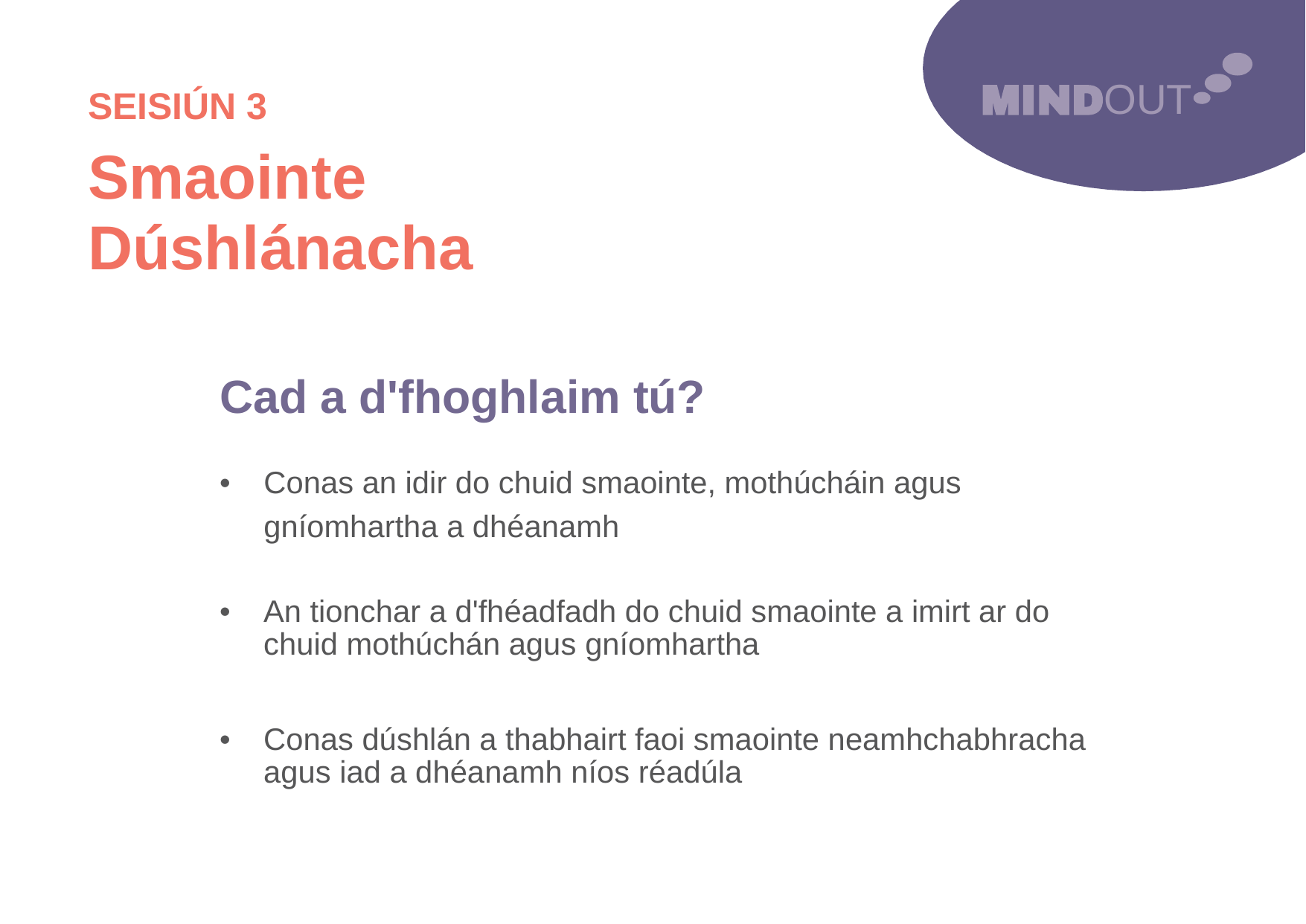

MINDOUT
SEISIÚN 3
Smaointe Dúshlánacha

Cad a d'fhoghlaim tú?
•
Conas an idir do chuid smaointe, mothúcháin agus
gníomhartha a dhéanamh
•
An tionchar a d'fhéadfadh do chuid smaointe a imirt ar do chuid mothúchán agus gníomhartha
•
Conas dúshlán a thabhairt faoi smaointe neamhchabhracha agus iad a dhéanamh níos réadúla